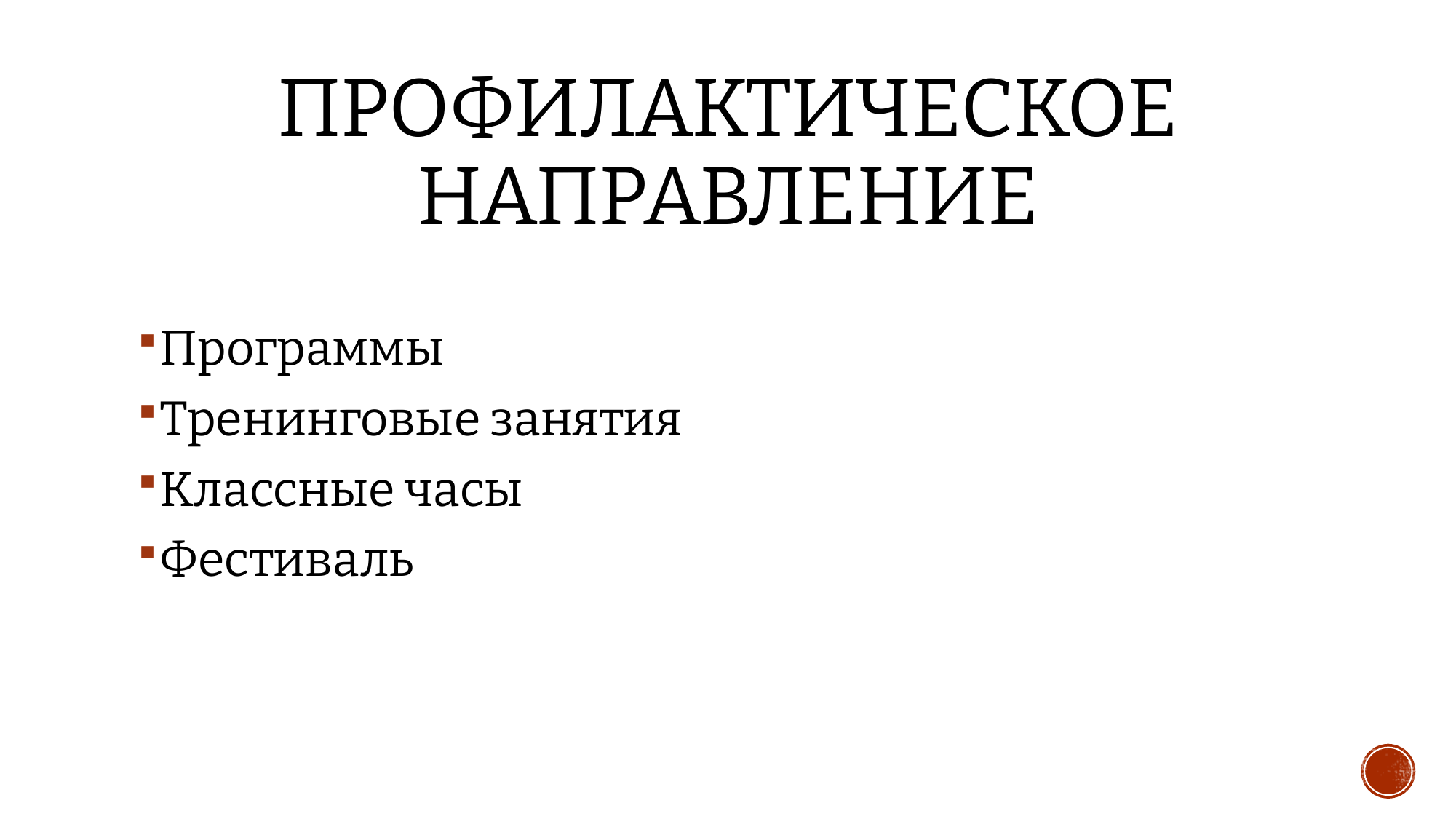

# Профилактическое направление
Программы
Тренинговые занятия
Классные часы
Фестиваль